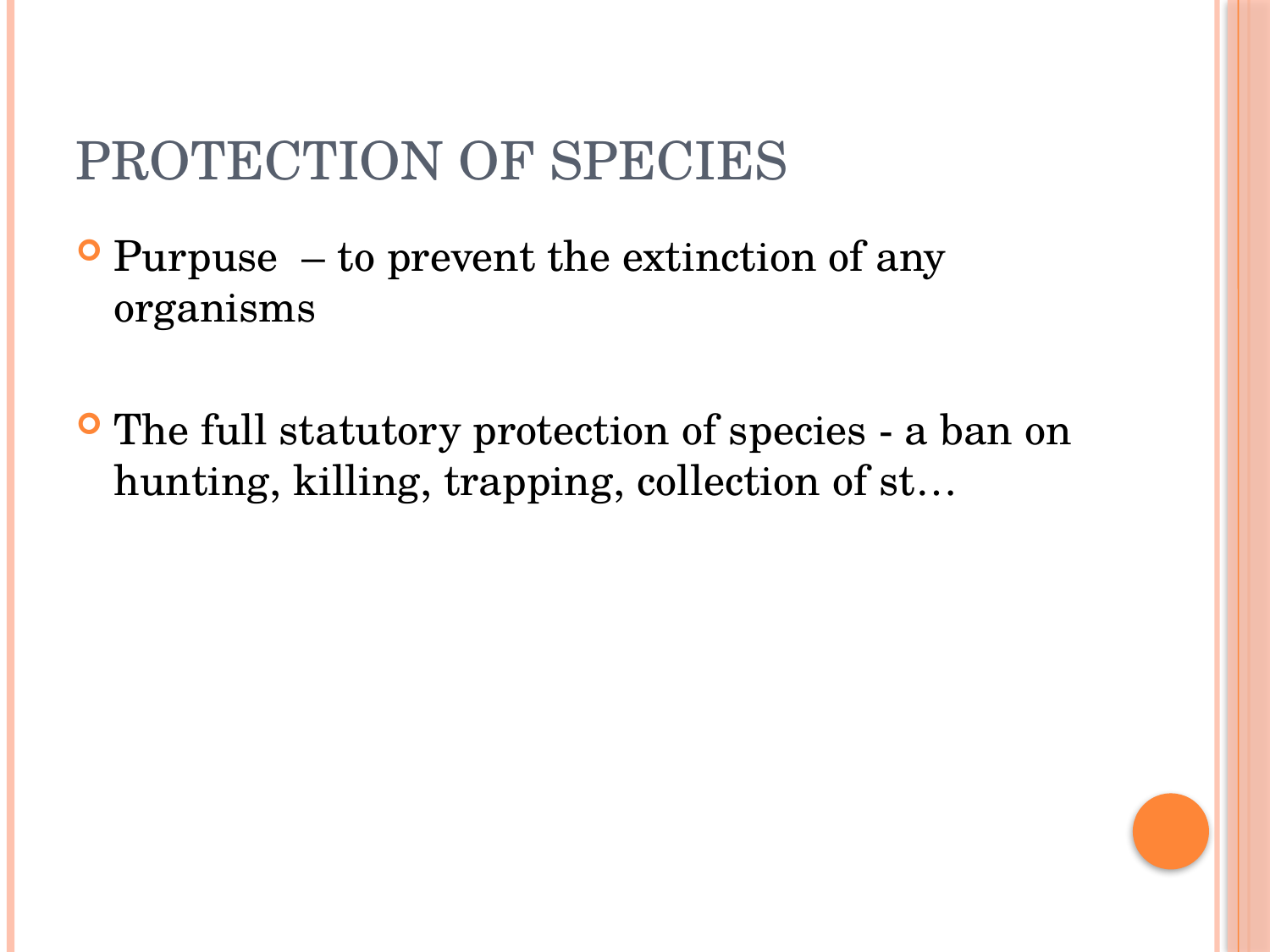

# Protection of species
Purpuse  – to prevent the extinction of any organisms

The full statutory protection of species - a ban on hunting, killing, trapping, collection of st…